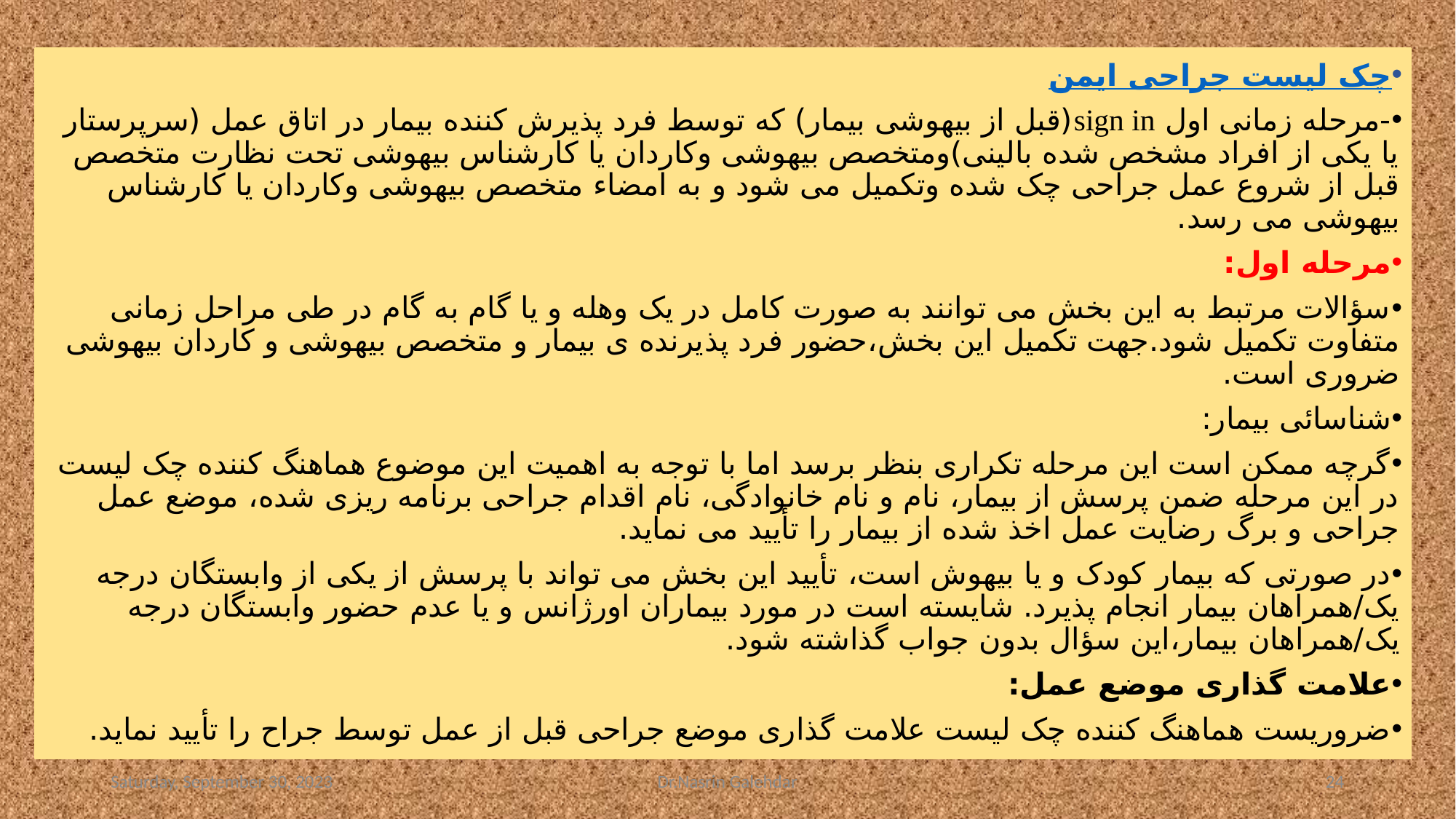

چک لیست جراحی ایمن
-مرحله زمانی اول sign in(قبل از بیهوشی بیمار) که توسط فرد پذیرش کننده بیمار در اتاق عمل (سرپرستار یا یکی از افراد مشخص شده بالینی)ومتخصص بیهوشی وکاردان یا کارشناس بیهوشی تحت نظارت متخصص قبل از شروع عمل جراحی چک شده وتکمیل می شود و به امضاء متخصص بیهوشی وکاردان یا کارشناس بیهوشی می رسد.
مرحله اول:
سؤالات مرتبط به این بخش می توانند به صورت کامل در یک وهله و یا گام به گام در طی مراحل زمانی متفاوت تکمیل شود.جهت تکمیل این بخش،حضور فرد پذیرنده ی بیمار و متخصص بیهوشی و کاردان بیهوشی ضروری است.
شناسائی بیمار:
گرچه ممکن است این مرحله تکراری بنظر برسد اما با توجه به اهمیت این موضوع هماهنگ کننده چک لیست در این مرحله ضمن پرسش از بیمار، نام و نام خانوادگی، نام اقدام جراحی برنامه ریزی شده، موضع عمل جراحی و برگ رضایت عمل اخذ شده از بیمار را تأیید می نماید.
در صورتی که بیمار کودک و یا بیهوش است، تأیید این بخش می تواند با پرسش از یکی از وابستگان درجه یک/همراهان بیمار انجام پذیرد. شایسته است در مورد بیماران اورژانس و یا عدم حضور وابستگان درجه یک/همراهان بیمار،این سؤال بدون جواب گذاشته شود.
علامت گذاری موضع عمل:
ضروریست هماهنگ کننده چک لیست علامت گذاری موضع جراحی قبل از عمل توسط جراح را تأیید نماید.
Saturday, September 30, 2023
Dr.Nasrin Galehdar
24